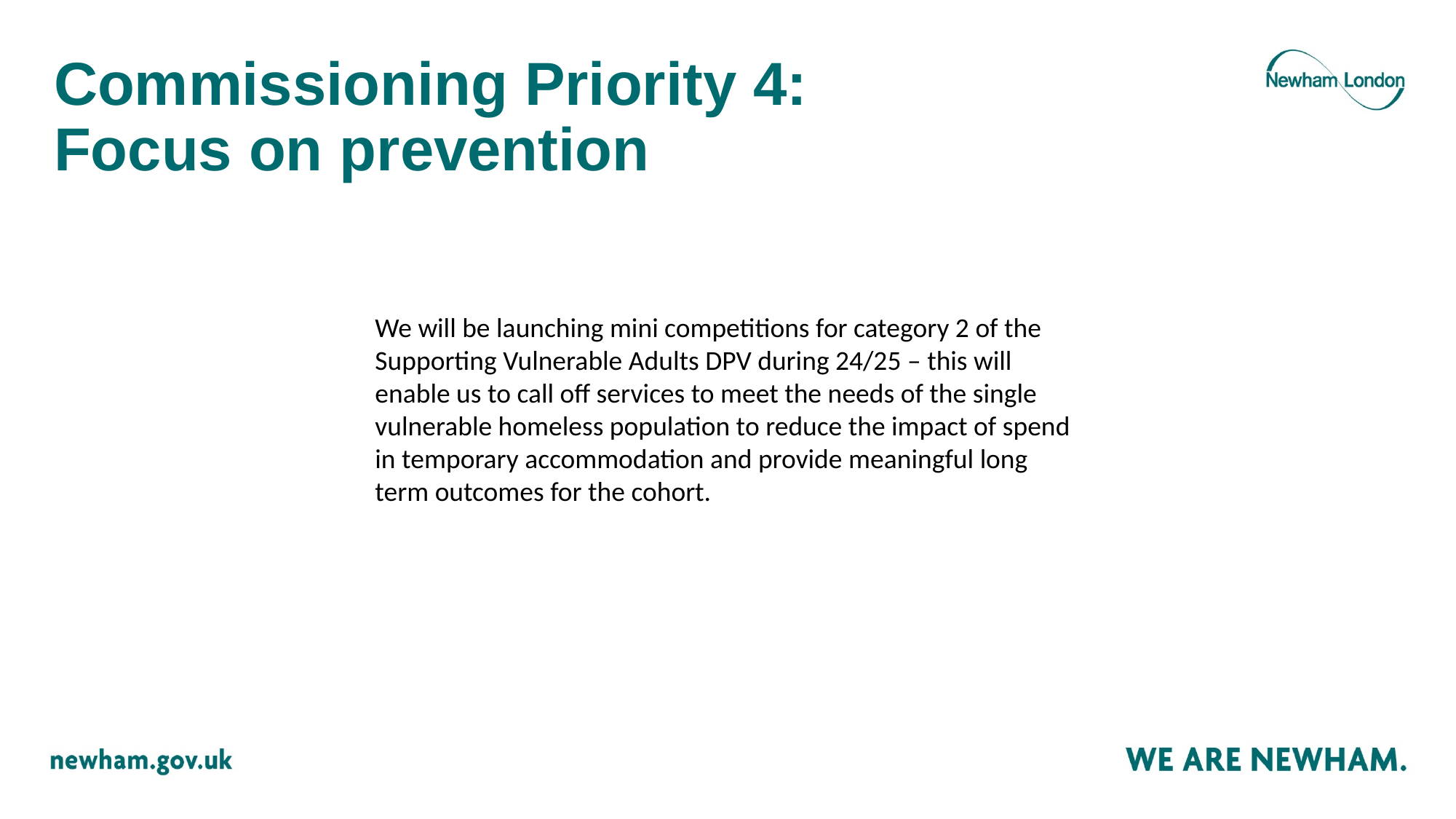

# Commissioning Priority 4: Focus on prevention
We will be launching mini competitions for category 2 of the Supporting Vulnerable Adults DPV during 24/25 – this will enable us to call off services to meet the needs of the single vulnerable homeless population to reduce the impact of spend in temporary accommodation and provide meaningful long term outcomes for the cohort.